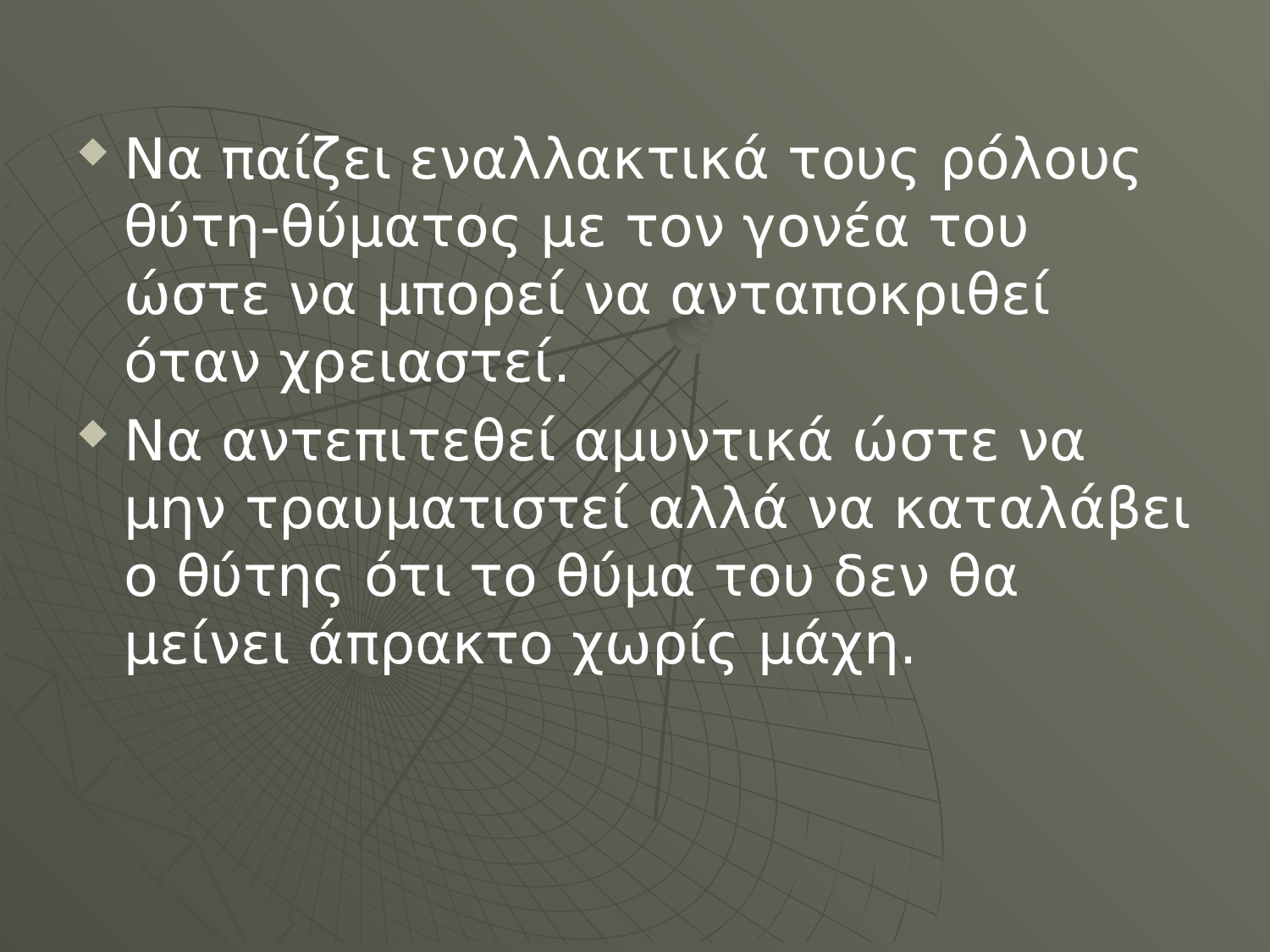

Να παίζει εναλλακτικά τους ρόλους θύτη-θύματος με τον γονέα του ώστε να μπορεί να ανταποκριθεί όταν χρειαστεί.
Να αντεπιτεθεί αμυντικά ώστε να μην τραυματιστεί αλλά να καταλάβει ο θύτης ότι το θύμα του δεν θα μείνει άπρακτο χωρίς μάχη.